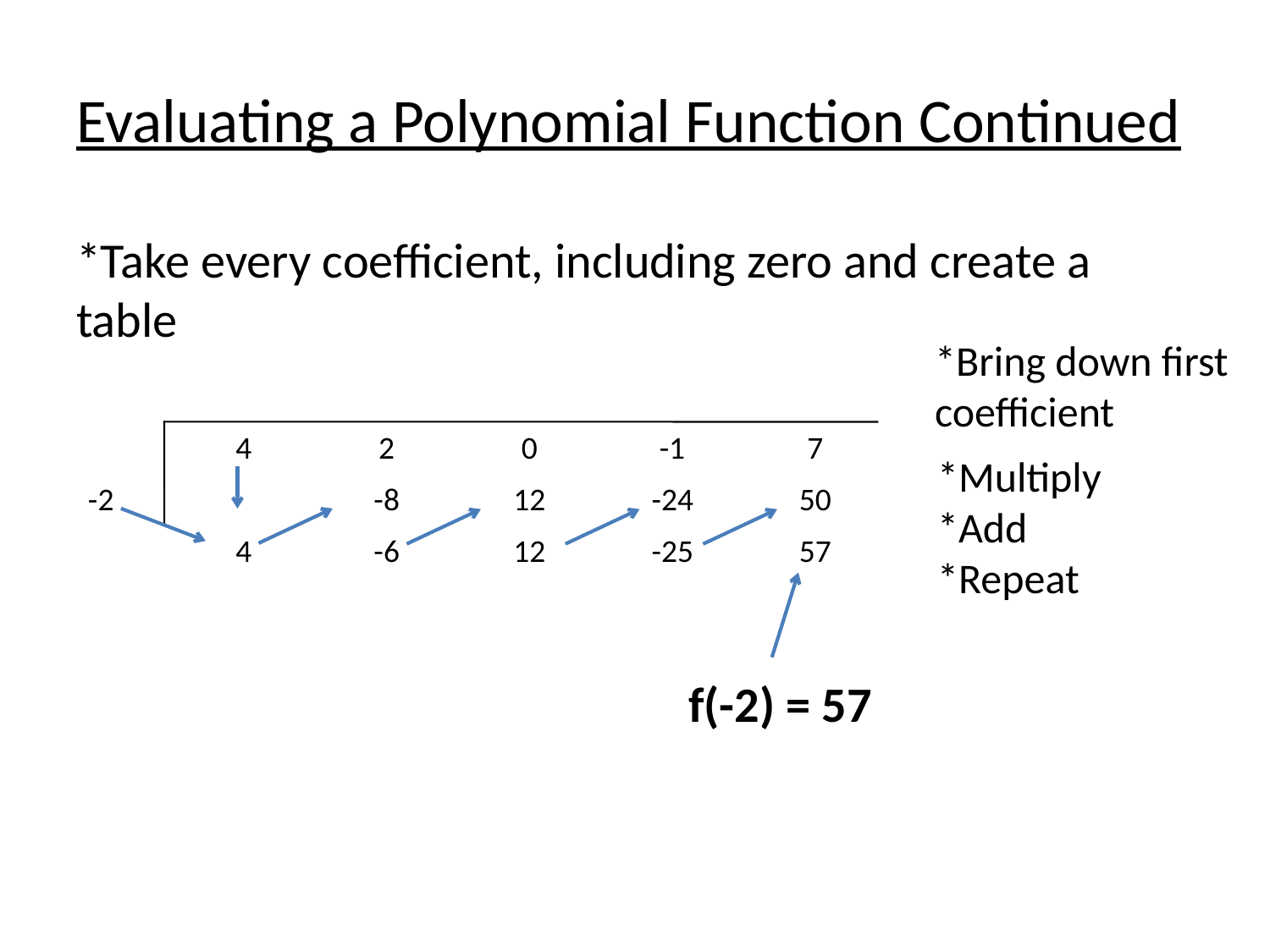

# Evaluating a Polynomial Function Continued
*Take every coefficient, including zero and create a table

*Bring down first
coefficient

4
2
0
-
1
7
*Multiply
*Add
*Repeat

-
2
-
8
12
-
24
50

4
-
6
12
-
25
57
f(-2) = 57